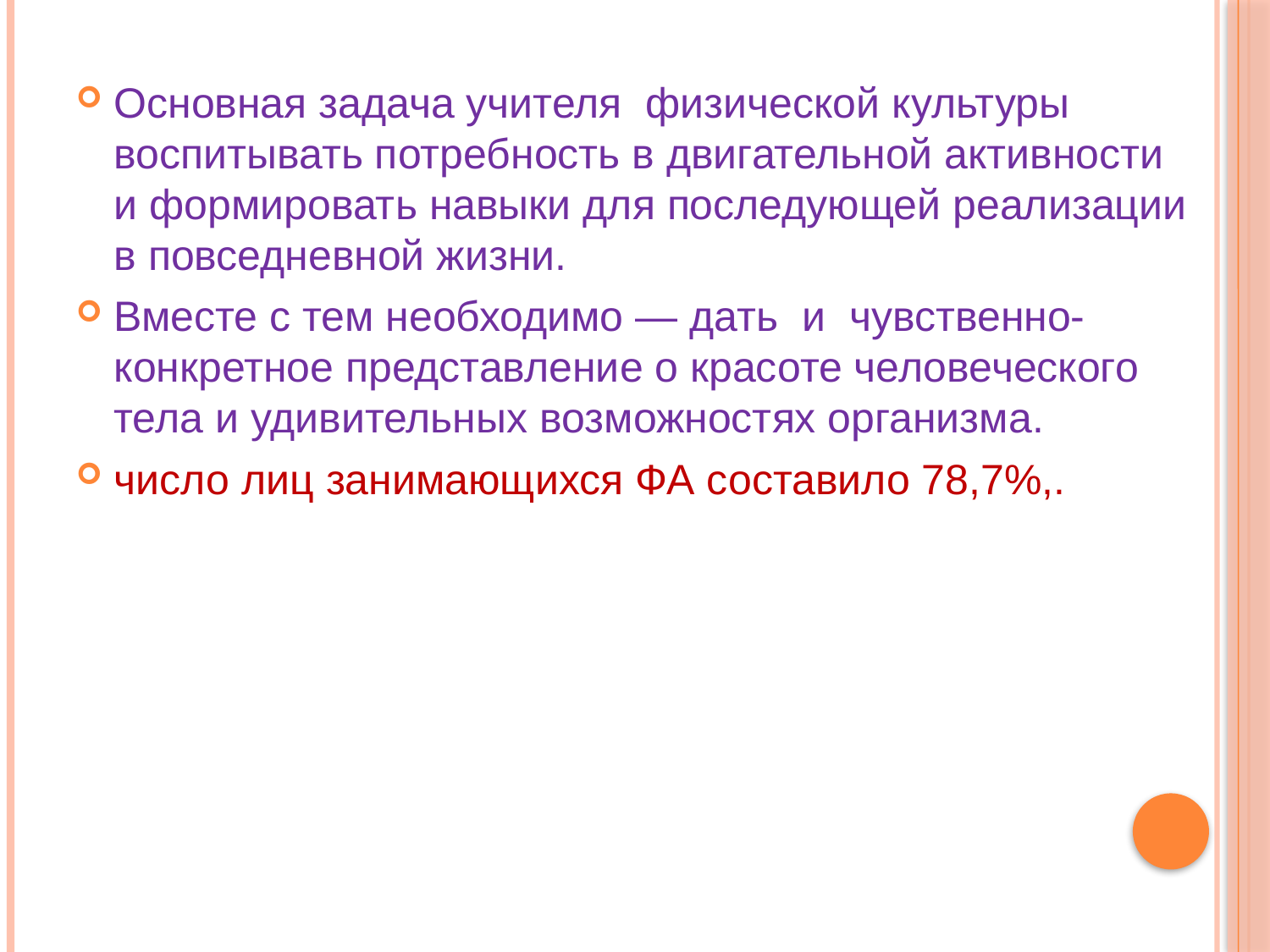

Основная задача учителя  физической культуры воспитывать потребность в двигательной активности и формировать навыки для последующей реализации в повседневной жизни.
Вместе с тем необходимо — дать  и  чувственно-конкретное представление о красоте человеческого тела и удивительных возможностях организма.
число лиц занимающихся ФА составило 78,7%,.